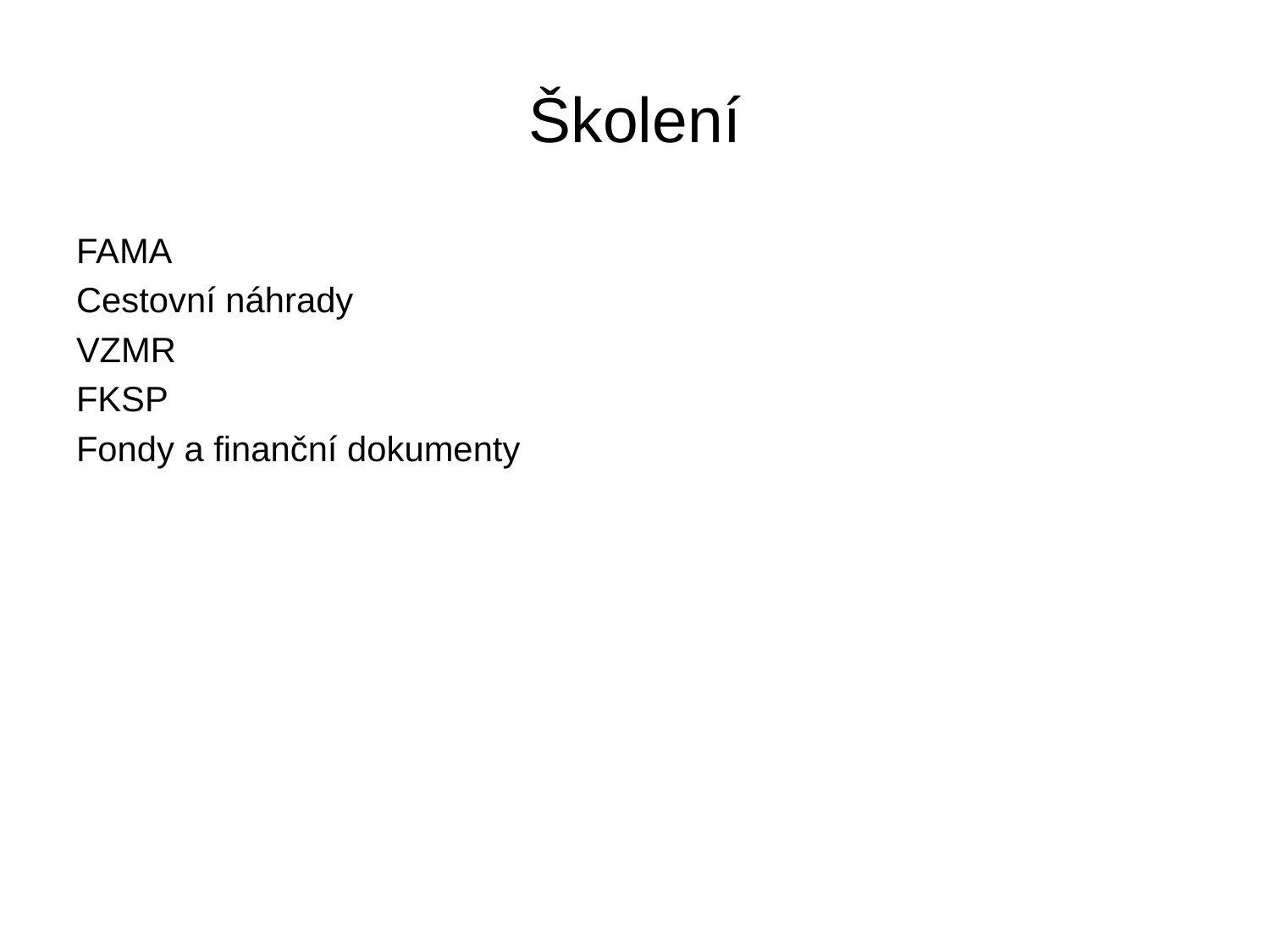

# Školení
FAMA
Cestovní náhrady
VZMR
FKSP
Fondy a finanční dokumenty